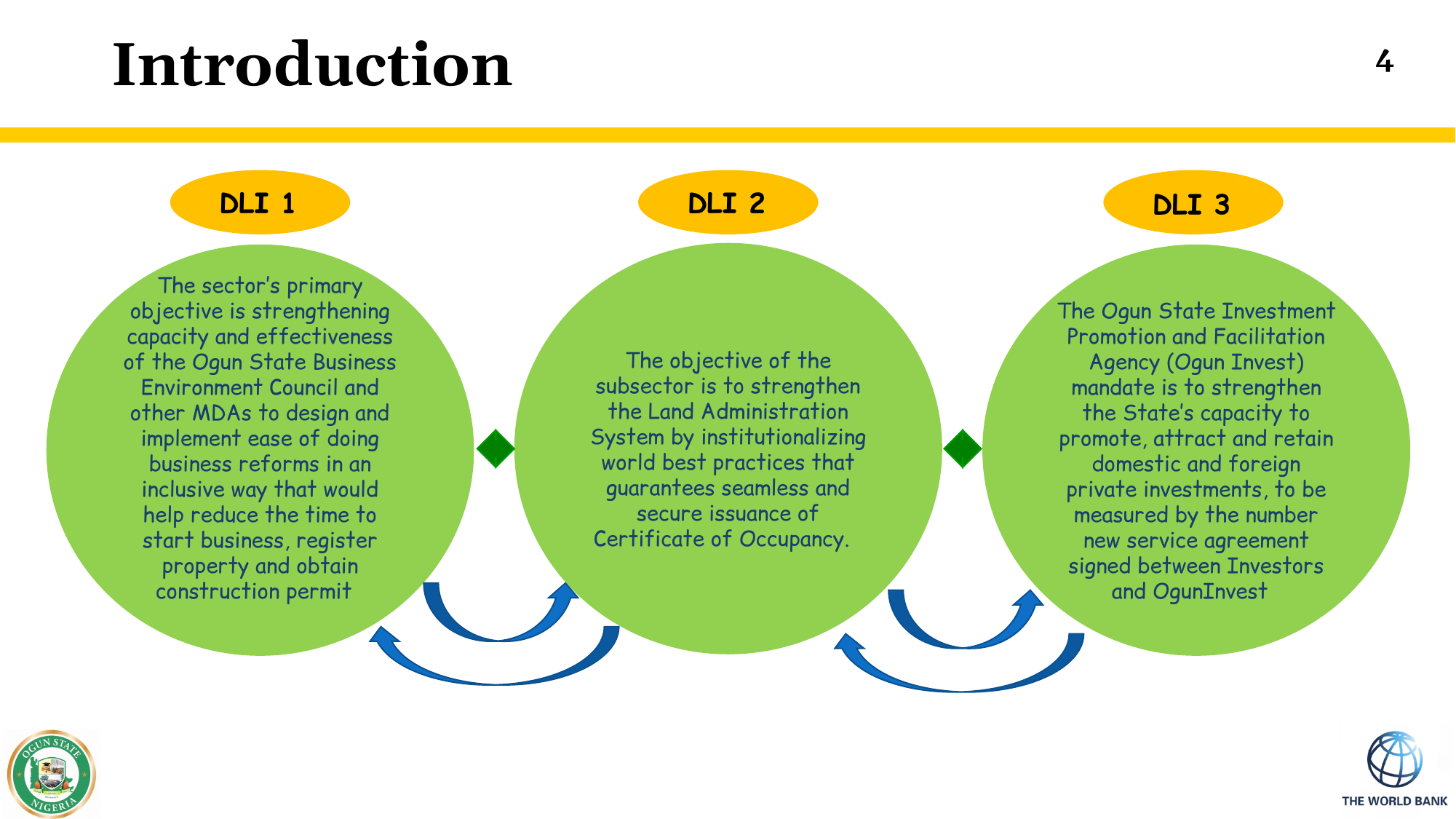

# Introduction
4

DLI 1
DLI 2
DLI 3
The objective of the subsector is to strengthen the Land Administration System by institutionalizing world best practices that guarantees seamless and secure issuance of Certificate of Occupancy.
The sector’s primary objective is strengthening capacity and effectiveness of the Ogun State Business Environment Council and other MDAs to design and implement ease of doing business reforms in an inclusive way that would help reduce the time to start business, register property and obtain construction permit

The Ogun State Investment Promotion and Facilitation Agency (Ogun Invest) mandate is to strengthen the State’s capacity to promote, attract and retain domestic and foreign private investments, to be measured by the number new service agreement signed between Investors and OgunInvest